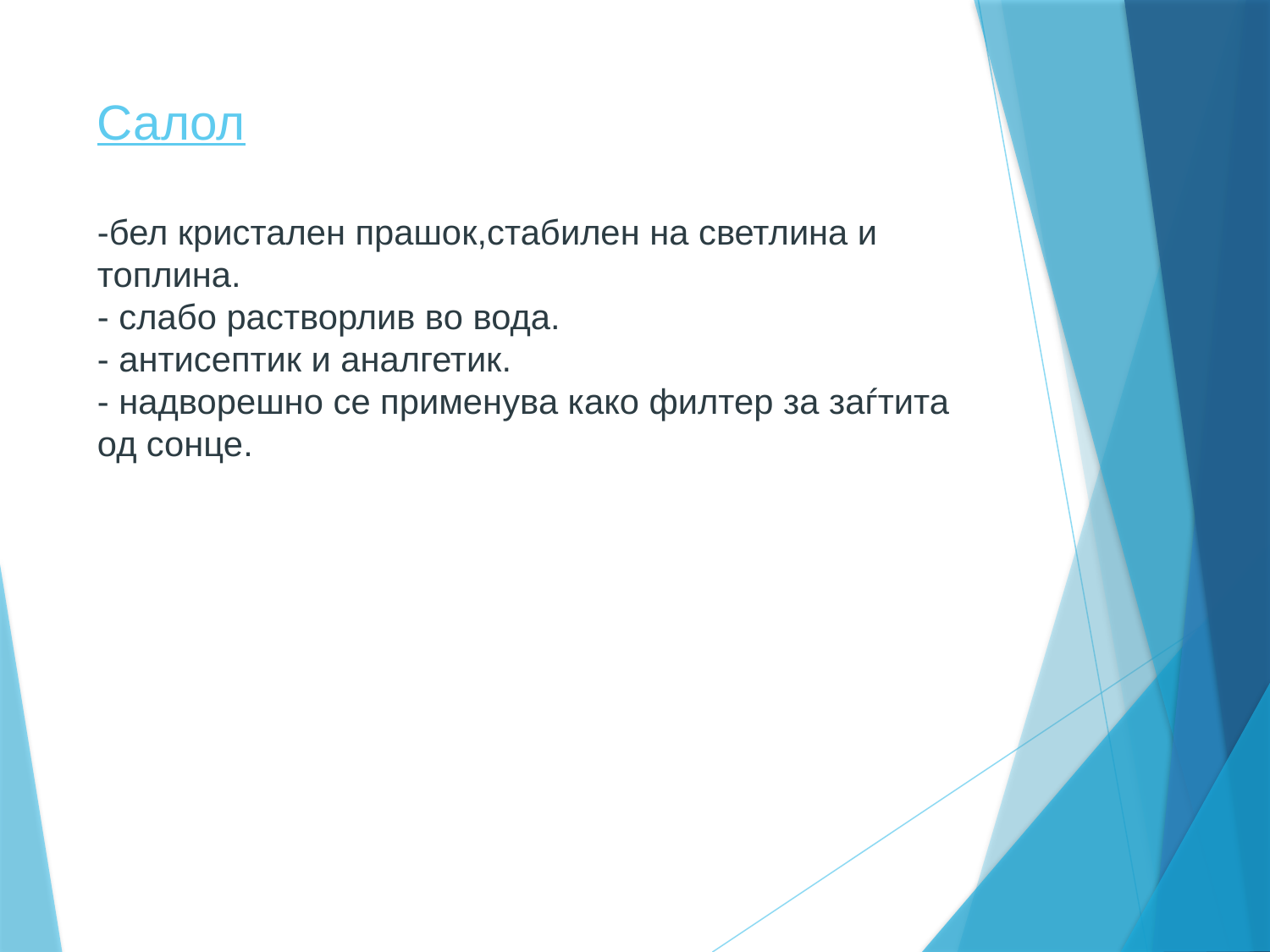

# Салол -бел кристален прашок,стабилен на светлина и топлина. - слабо растворлив во вода. - антисептик и аналгетик. - надворешно се применува како филтер за заѓтита од сонце.